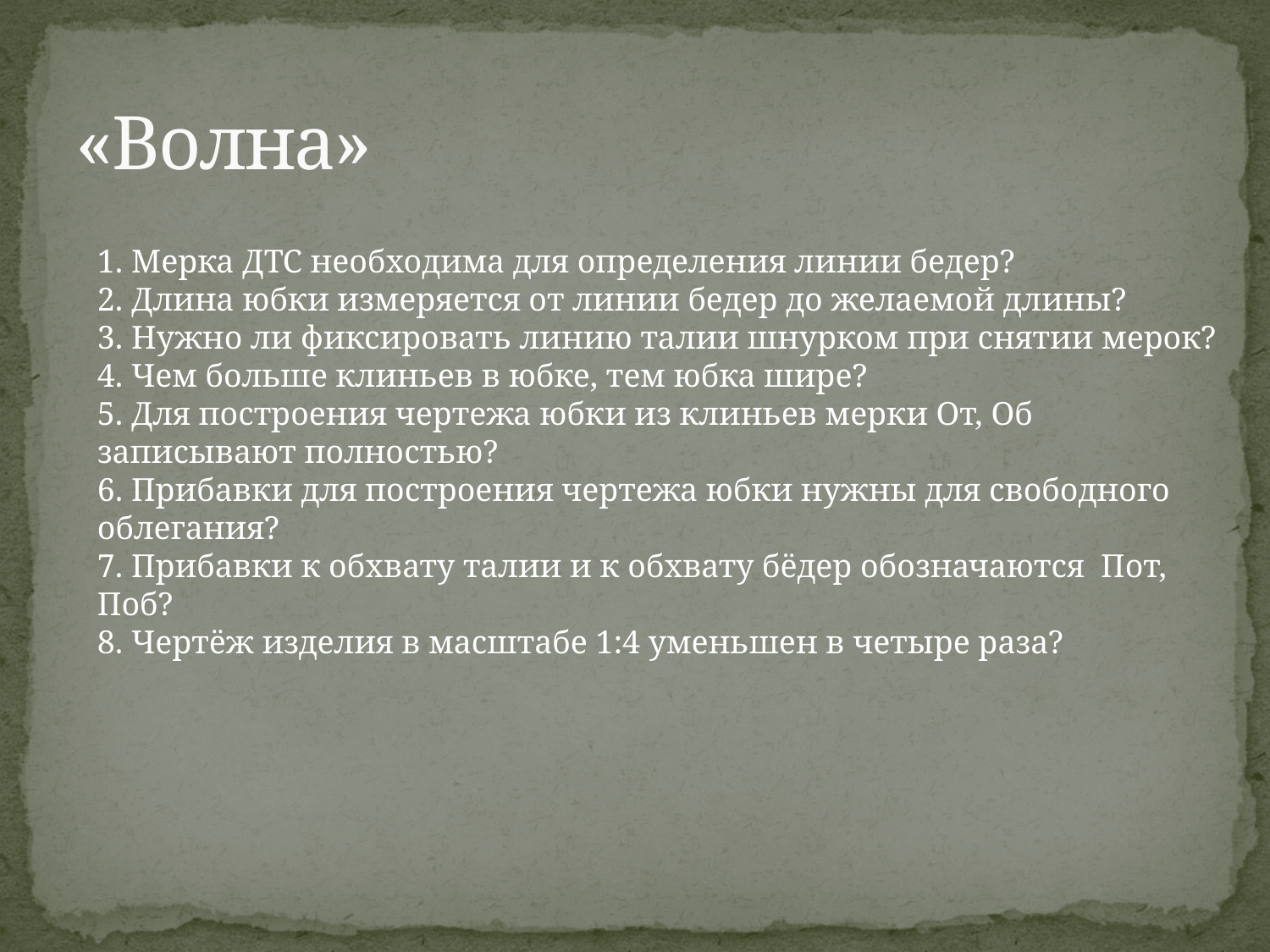

# «Волна»
1. Мерка ДТС необходима для определения линии бедер?
2. Длина юбки измеряется от линии бедер до желаемой длины?
3. Нужно ли фиксировать линию талии шнурком при снятии мерок?
4. Чем больше клиньев в юбке, тем юбка шире?
5. Для построения чертежа юбки из клиньев мерки От, Об записывают полностью?
6. Прибавки для построения чертежа юбки нужны для свободного облегания?
7. Прибавки к обхвату талии и к обхвату бёдер обозначаются  Пот, Поб?
8. Чертёж изделия в масштабе 1:4 уменьшен в четыре раза?